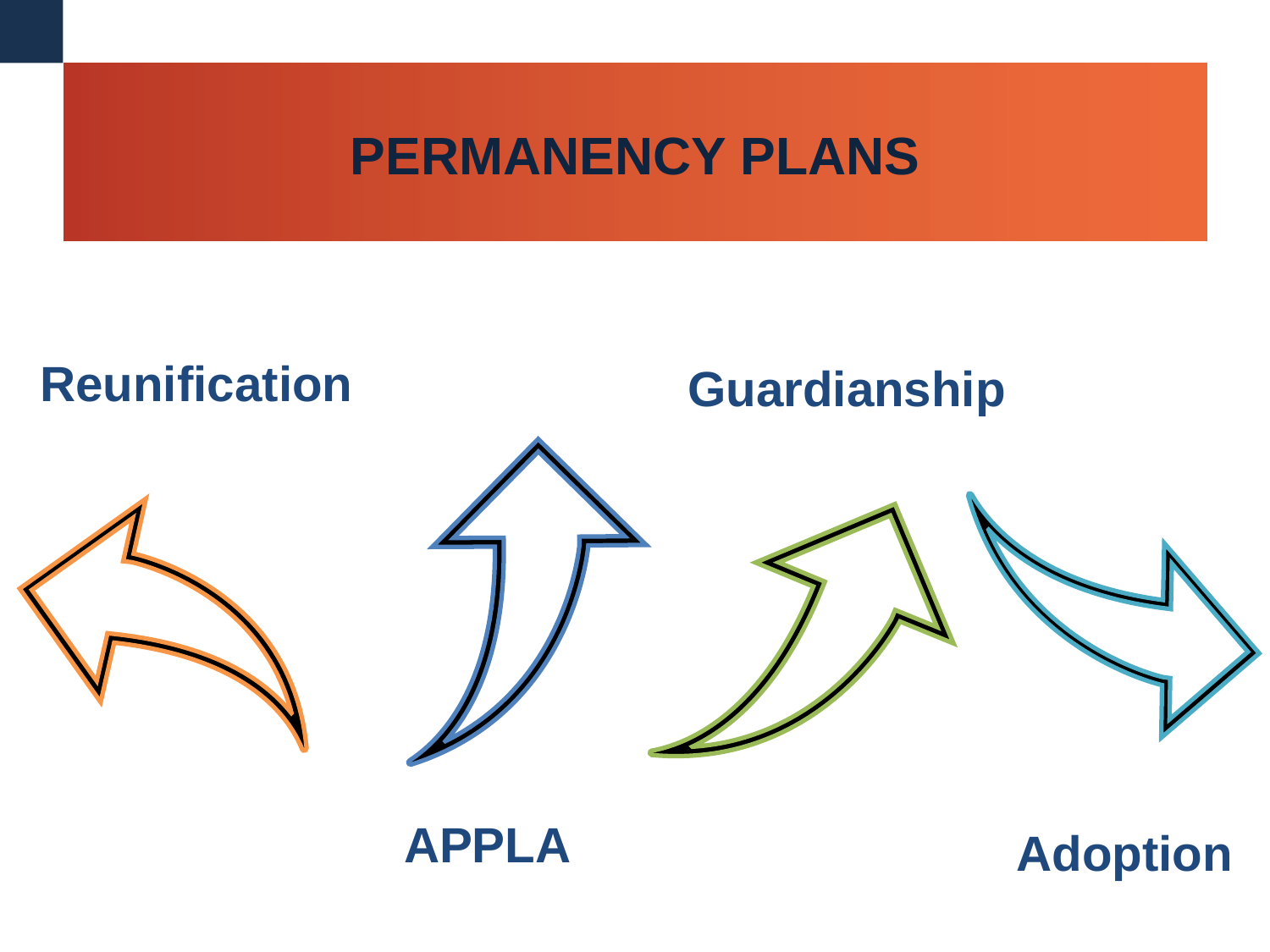

# PERMANENCY PLANS
Reunification
Guardianship

APPLA
Adoption

9